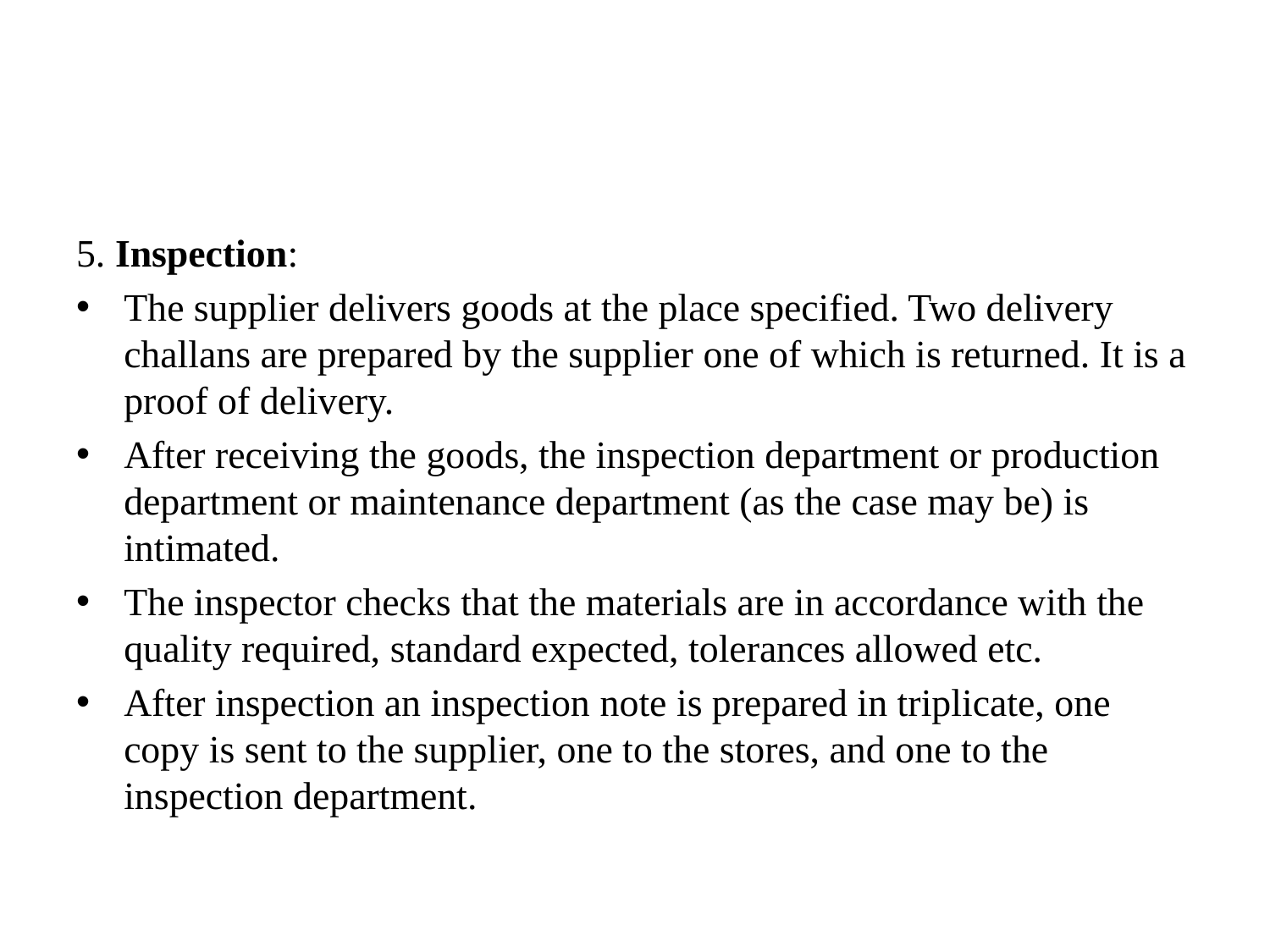

#
5. Inspection:
The supplier delivers goods at the place specified. Two delivery challans are prepared by the supplier one of which is returned. It is a proof of delivery.
After receiving the goods, the inspection department or production department or maintenance department (as the case may be) is intimated.
The inspector checks that the materials are in accordance with the quality required, standard expected, tolerances allowed etc.
After inspection an inspection note is prepared in triplicate, one copy is sent to the supplier, one to the stores, and one to the inspection department.